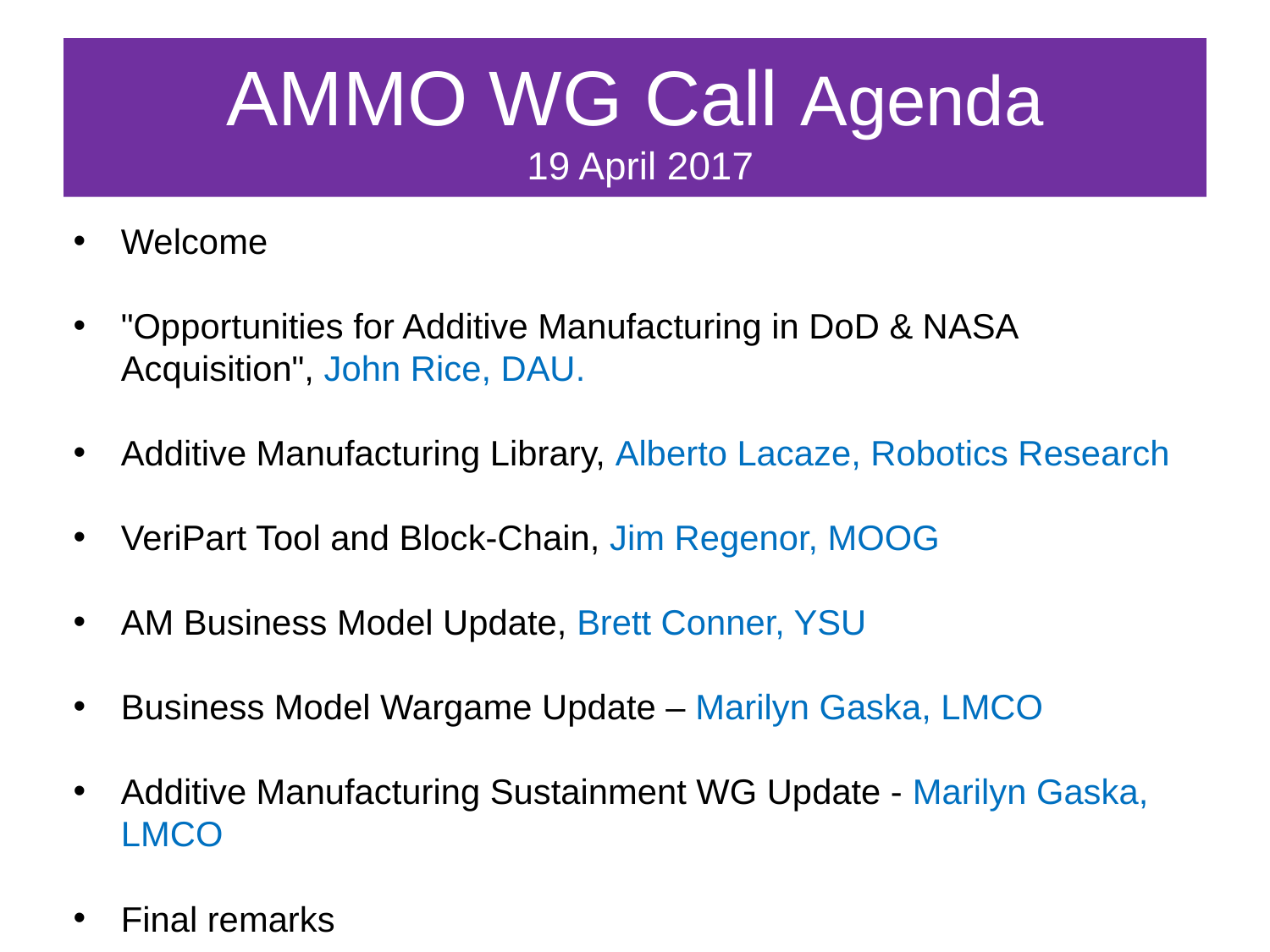

# AMMO WG Call Agenda 19 April 2017
Welcome

"Opportunities for Additive Manufacturing in DoD & NASA Acquisition", John Rice, DAU.

Additive Manufacturing Library, Alberto Lacaze, Robotics Research

VeriPart Tool and Block-Chain, Jim Regenor, MOOG

AM Business Model Update, Brett Conner, YSU

Business Model Wargame Update – Marilyn Gaska, LMCO

Additive Manufacturing Sustainment WG Update - Marilyn Gaska, LMCO

Final remarks